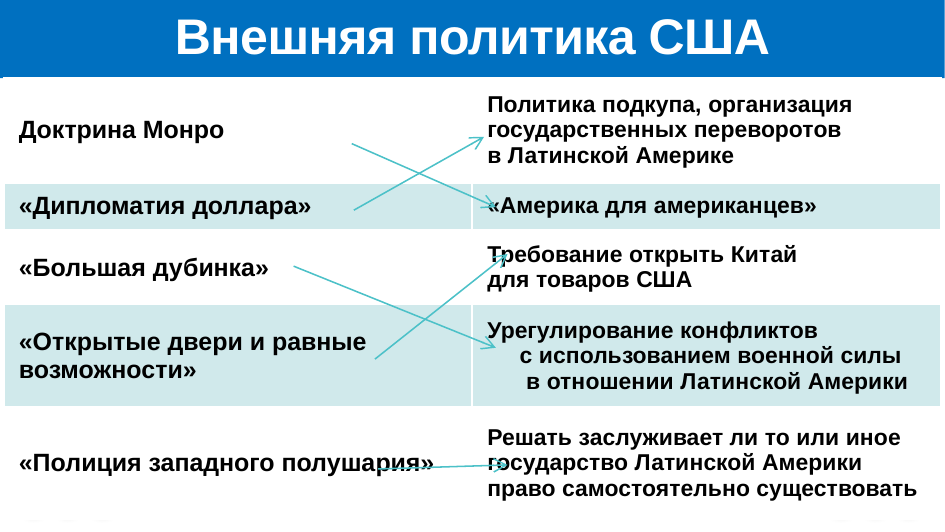

# Внешняя политика США
| Доктрина Монроктрина Монро | Политика подкупа, организация государственных переворотов в Латинской Америке |
| --- | --- |
| «Дипломатия доллара» | «Америка для американцев» |
| «Большая дубинка» | Требование открыть Китай для товаров США |
| «Открытые двери и равные возможности» | Урегулирование конфликтов с использованием военной силы в отношении Латинской Америки |
| «Полиция западного полушария» | Решать заслуживает ли то или иное государство Латинской Америки право самостоятельно существовать |